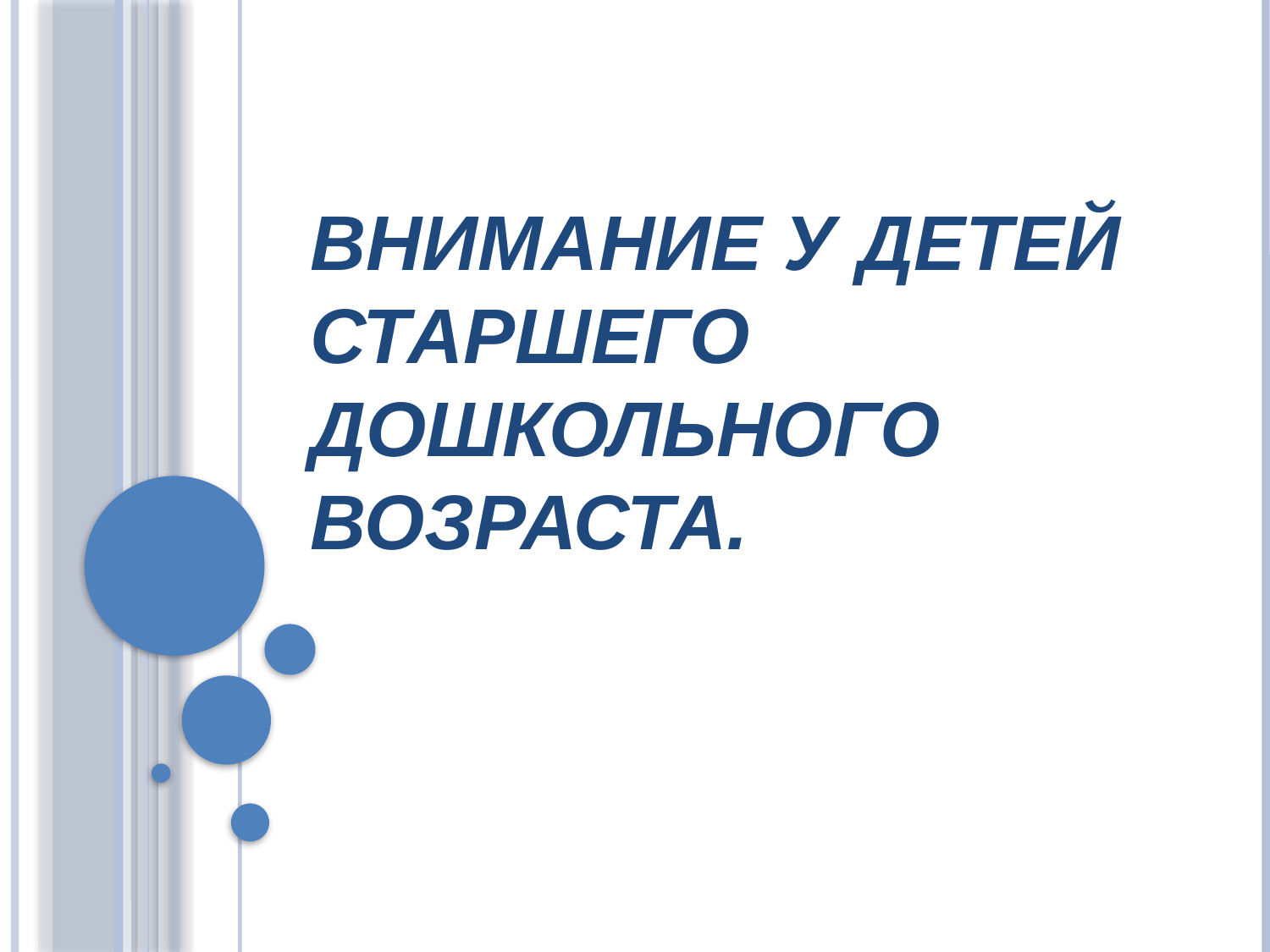

# Внимание у детей старшего дошкольного возраста.